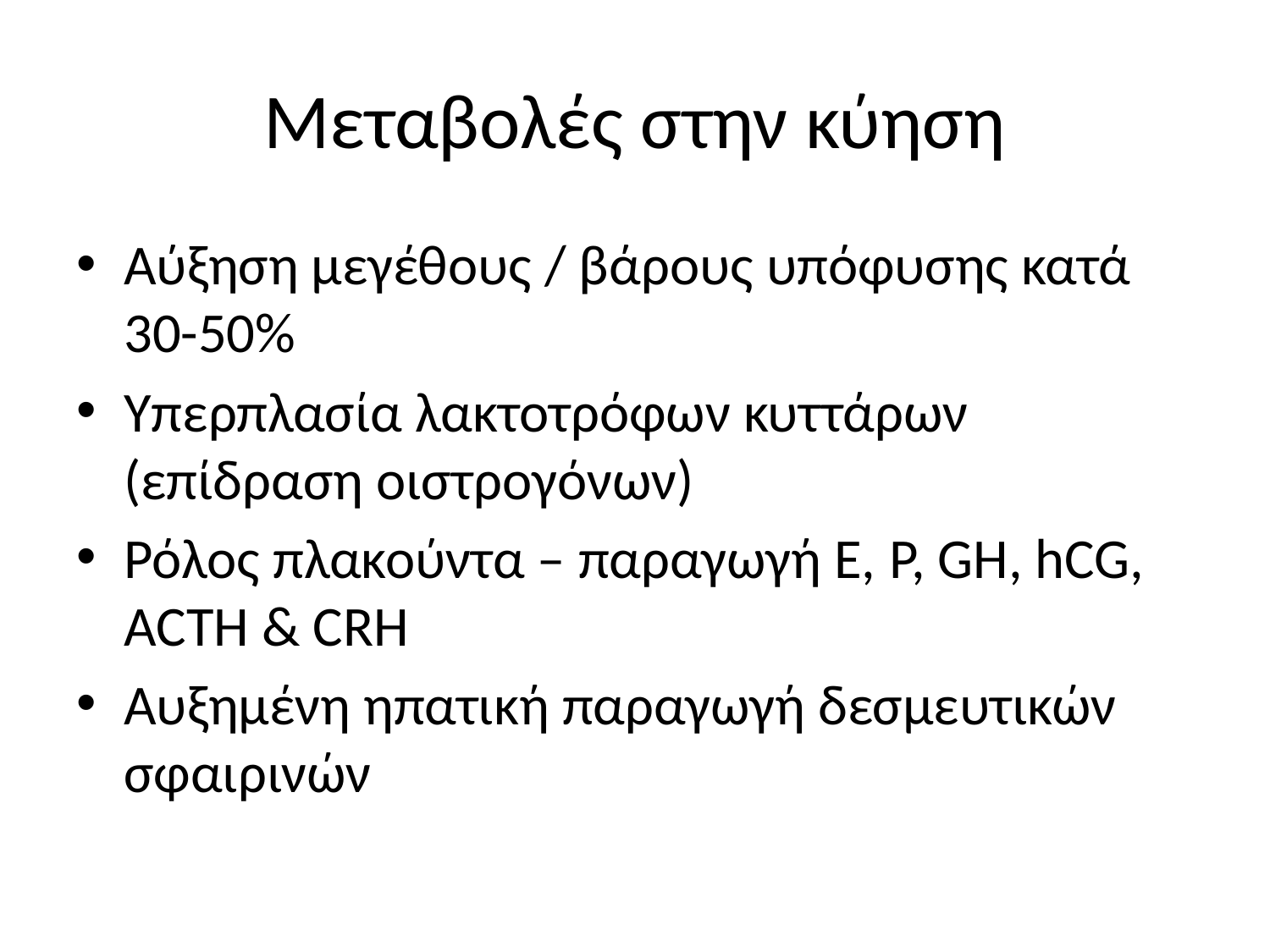

# Μεταβολές στην κύηση
Αύξηση μεγέθους / βάρους υπόφυσης κατά 30-50%
Υπερπλασία λακτοτρόφων κυττάρων (επίδραση οιστρογόνων)
Ρόλος πλακούντα – παραγωγή Ε, P, GH, hCG, ACTH & CRH
Αυξημένη ηπατική παραγωγή δεσμευτικών σφαιρινών